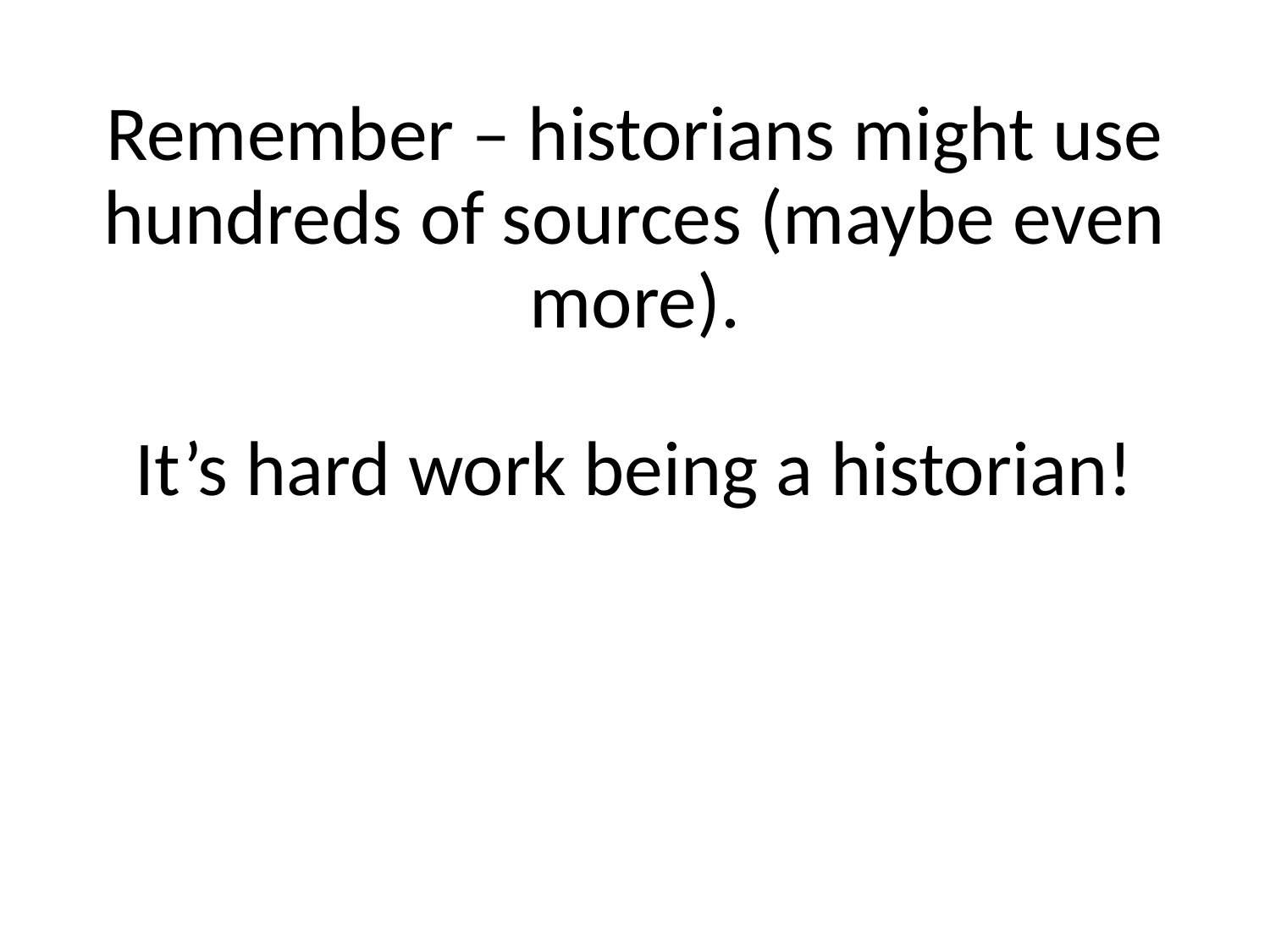

# Remember – historians might use hundreds of sources (maybe even more). It’s hard work being a historian!